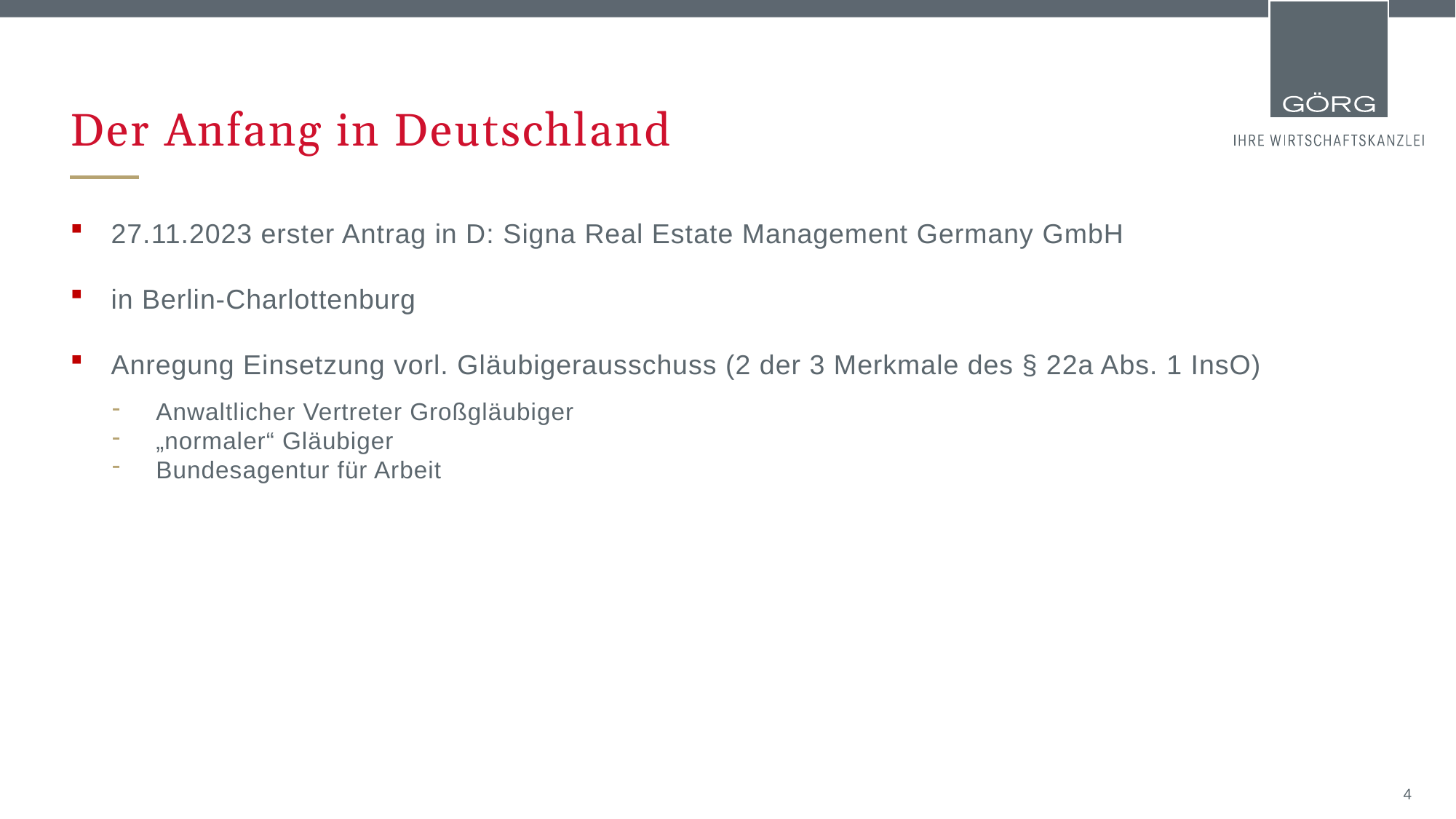

# Der Anfang in Deutschland
27.11.2023 erster Antrag in D: Signa Real Estate Management Germany GmbH

in Berlin-Charlottenburg

Anregung Einsetzung vorl. Gläubigerausschuss (2 der 3 Merkmale des § 22a Abs. 1 InsO)

Anwaltlicher Vertreter Großgläubiger
„normaler“ Gläubiger
Bundesagentur für Arbeit